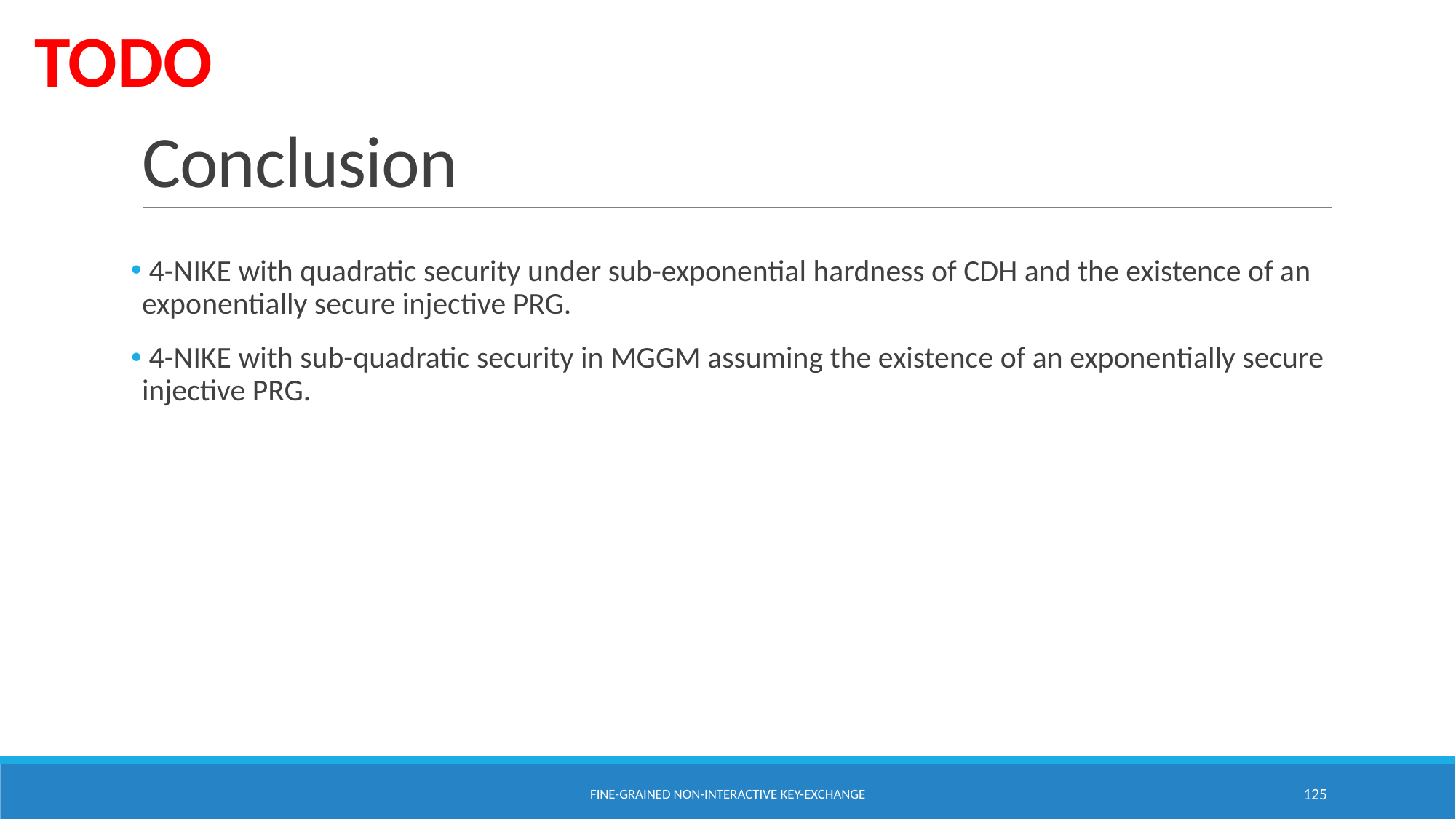

TODO
# Conclusion
 4-NIKE with quadratic security under sub-exponential hardness of CDH and the existence of an exponentially secure injective PRG.
 4-NIKE with sub-quadratic security in MGGM assuming the existence of an exponentially secure injective PRG.
Fine-Grained Non-Interactive Key-Exchange
125